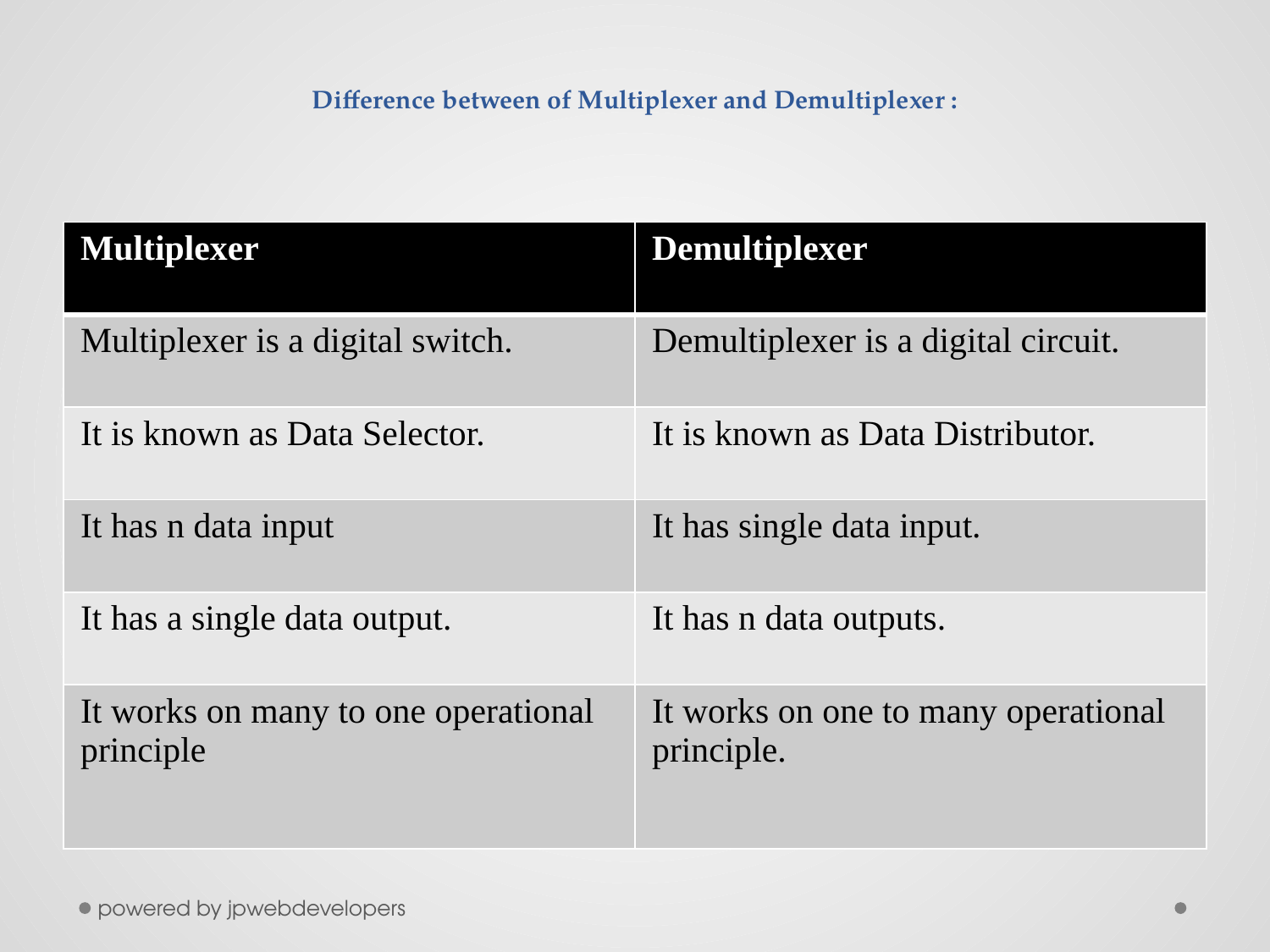

# Difference between of Multiplexer and Demultiplexer :
| Multiplexer | Demultiplexer |
| --- | --- |
| Multiplexer is a digital switch. | Demultiplexer is a digital circuit. |
| It is known as Data Selector. | It is known as Data Distributor. |
| It has n data input | It has single data input. |
| It has a single data output. | It has n data outputs. |
| It works on many to one operational principle | It works on one to many operational principle. |
powered by jpwebdevelopers